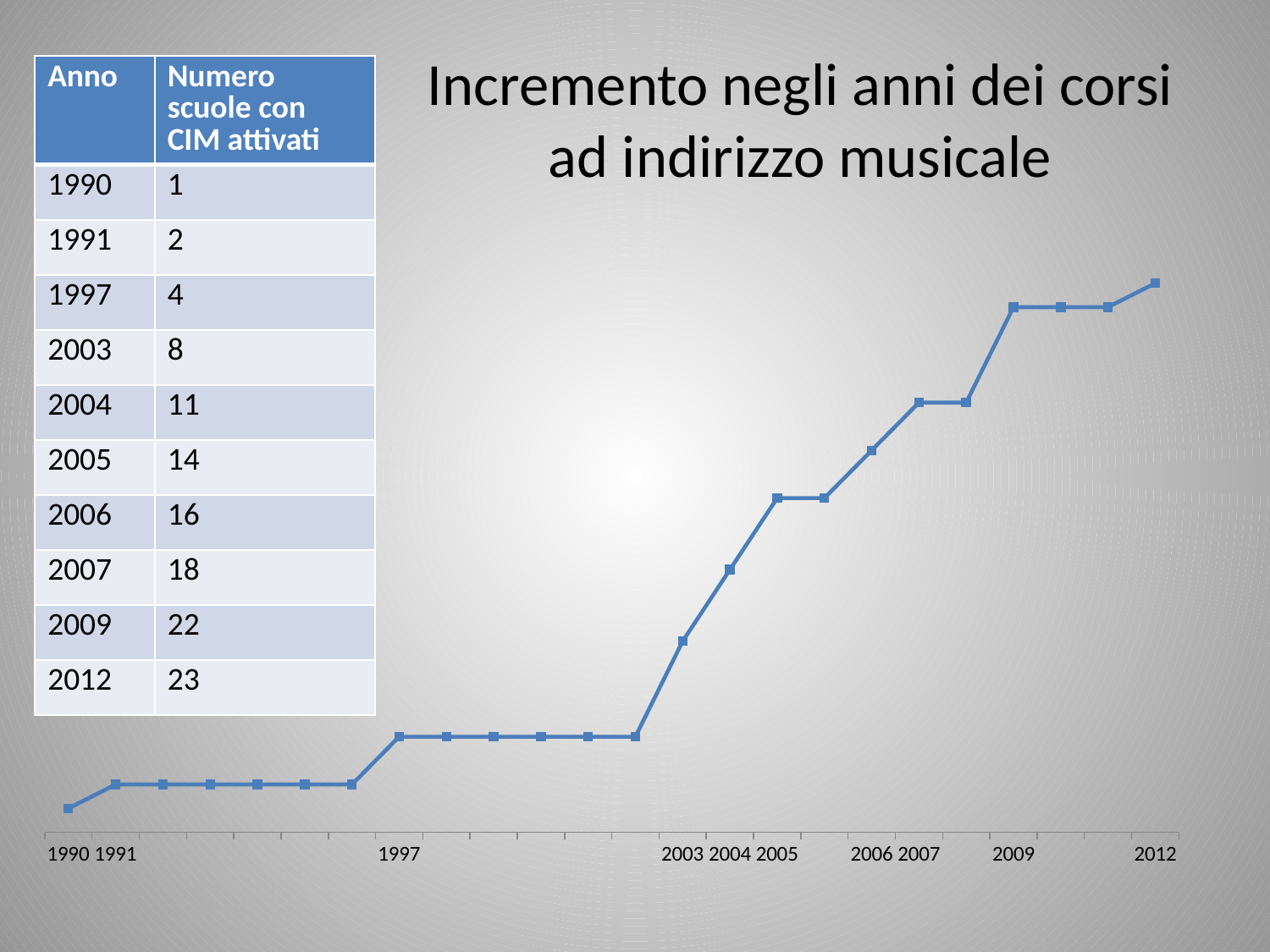

# Incremento negli anni dei corsi ad indirizzo musicale
| Anno | Numero scuole con CIM attivati |
| --- | --- |
| 1990 | 1 |
| 1991 | 2 |
| 1997 | 4 |
| 2003 | 8 |
| 2004 | 11 |
| 2005 | 14 |
| 2006 | 16 |
| 2007 | 18 |
| 2009 | 22 |
| 2012 | 23 |

### Chart

| Category | Serie 1 |
|---|---|
| 1990 | 1.0 |
| 1991 | 2.0 |
|  | 2.0 |
|  | 2.0 |
|  | 2.0 |
|  | 2.0 |
|  | 2.0 |
| 1997 | 4.0 |
|  | 4.0 |
|  | 4.0 |
|  | 4.0 |
|  | 4.0 |
|  | 4.0 |
| 2003 | 8.0 |
| 2004 | 11.0 |
| 2005 | 14.0 |
|  | 14.0 |
| 2006 | 16.0 |
| 2007 | 18.0 |
|  | 18.0 |
| 2009 | 22.0 |
|  | 22.0 |
|  | 22.0 |
| 2012 | 23.0 |